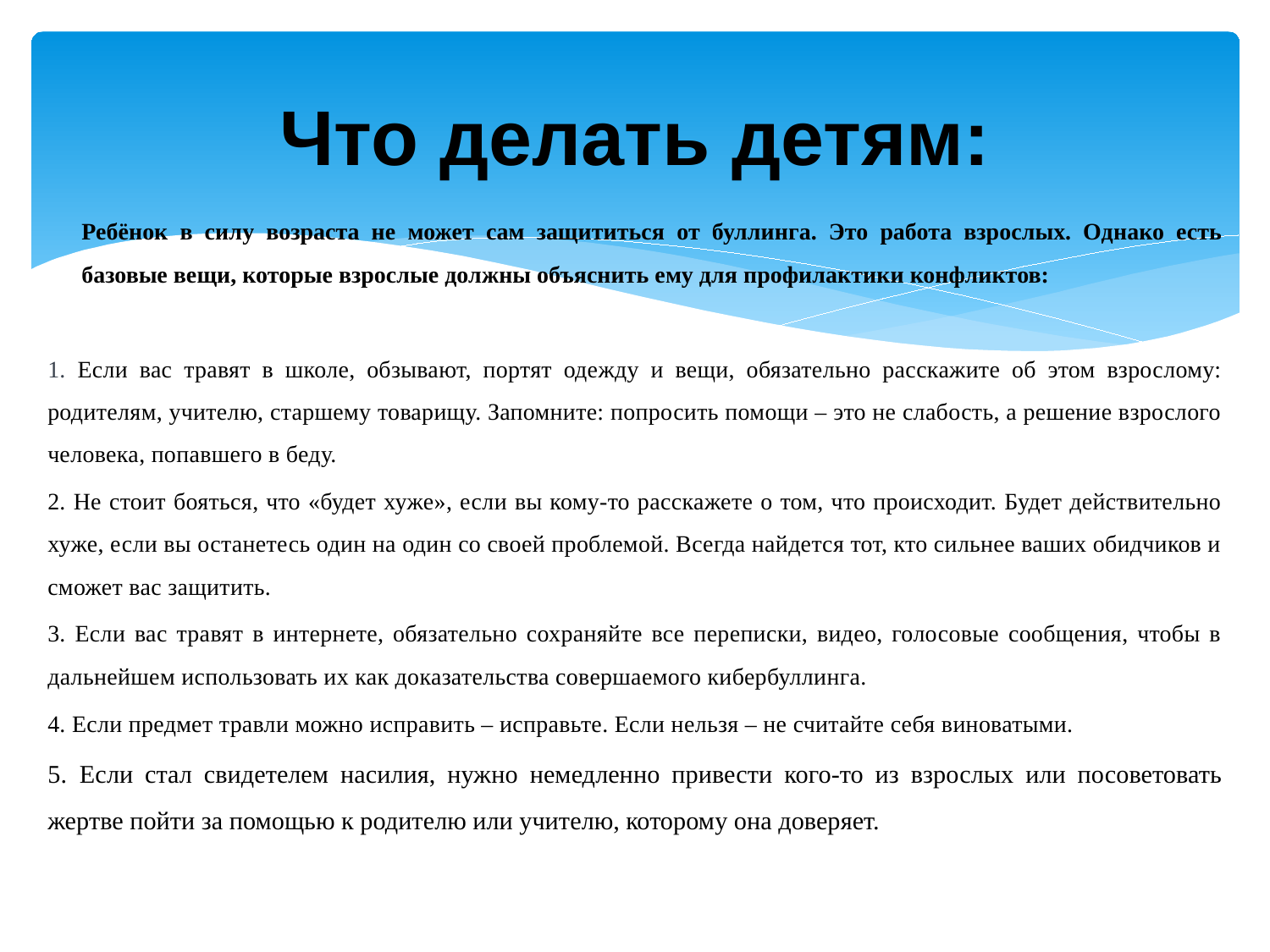

# Что делать детям:
Ребёнок в силу возраста не может сам защититься от буллинга. Это работа взрослых. Однако есть базовые вещи, которые взрослые должны объяснить ему для профилактики конфликтов:

1. Если вас травят в школе, обзывают, портят одежду и вещи, обязательно расскажите об этом взрослому: родителям, учителю, старшему товарищу. Запомните: попросить помощи – это не слабость, а решение взрослого человека, попавшего в беду.
2. Не стоит бояться, что «будет хуже», если вы кому-то расскажете о том, что происходит. Будет действительно хуже, если вы останетесь один на один со своей проблемой. Всегда найдется тот, кто сильнее ваших обидчиков и сможет вас защитить.
3. Если вас травят в интернете, обязательно сохраняйте все переписки, видео, голосовые сообщения, чтобы в дальнейшем использовать их как доказательства совершаемого кибербуллинга.
4. Если предмет травли можно исправить – исправьте. Если нельзя – не считайте себя виноватыми.
5. Если стал свидетелем насилия, нужно немедленно привести кого-то из взрослых или посоветовать жертве пойти за помощью к родителю или учителю, которому она доверяет.